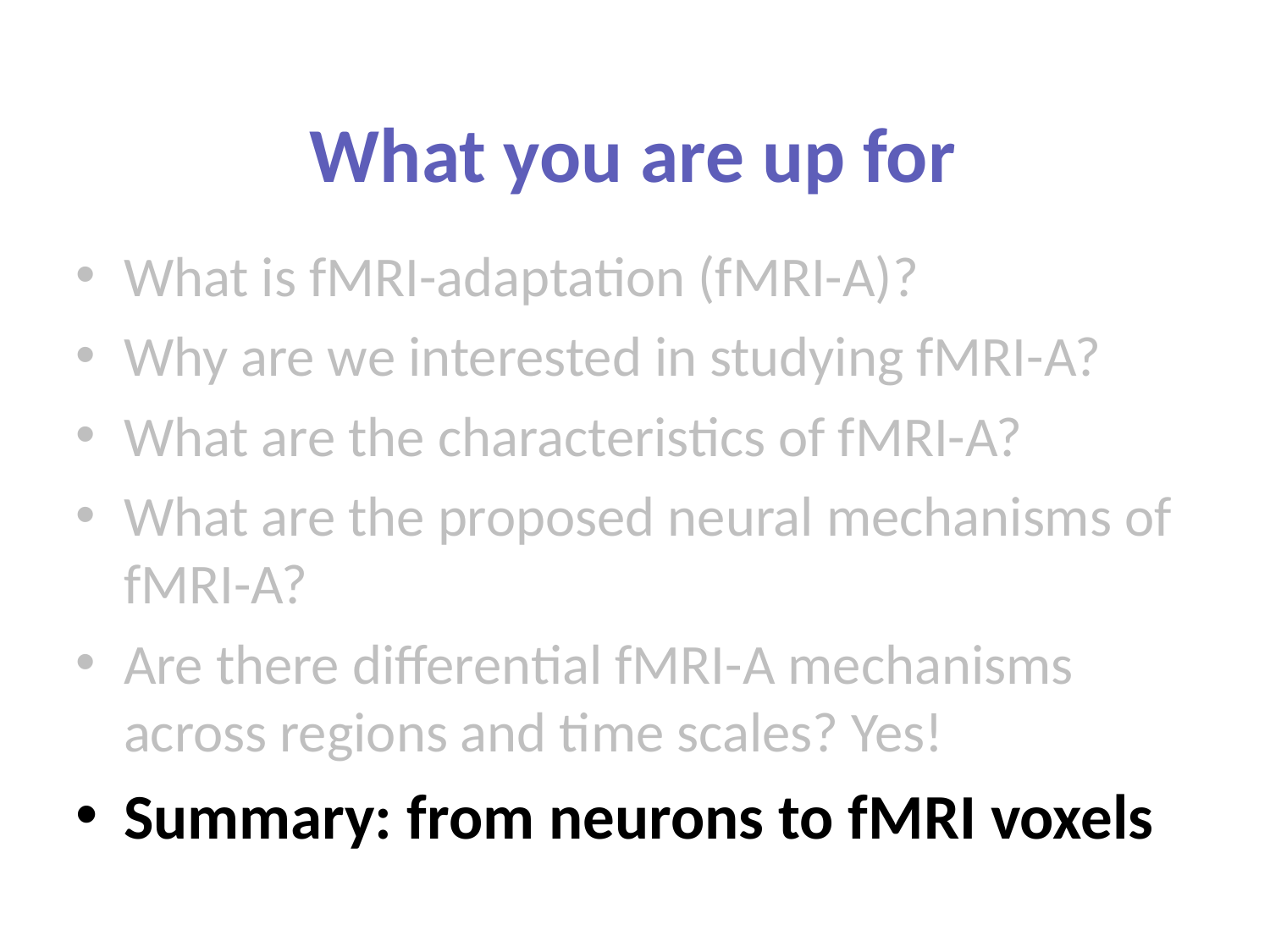

# What you are up for
What is fMRI-adaptation (fMRI-A)?
Why are we interested in studying fMRI-A?
What are the characteristics of fMRI-A?
What are the proposed neural mechanisms of fMRI-A?
Are there differential fMRI-A mechanisms across regions and time scales? Yes!
Summary: from neurons to fMRI voxels